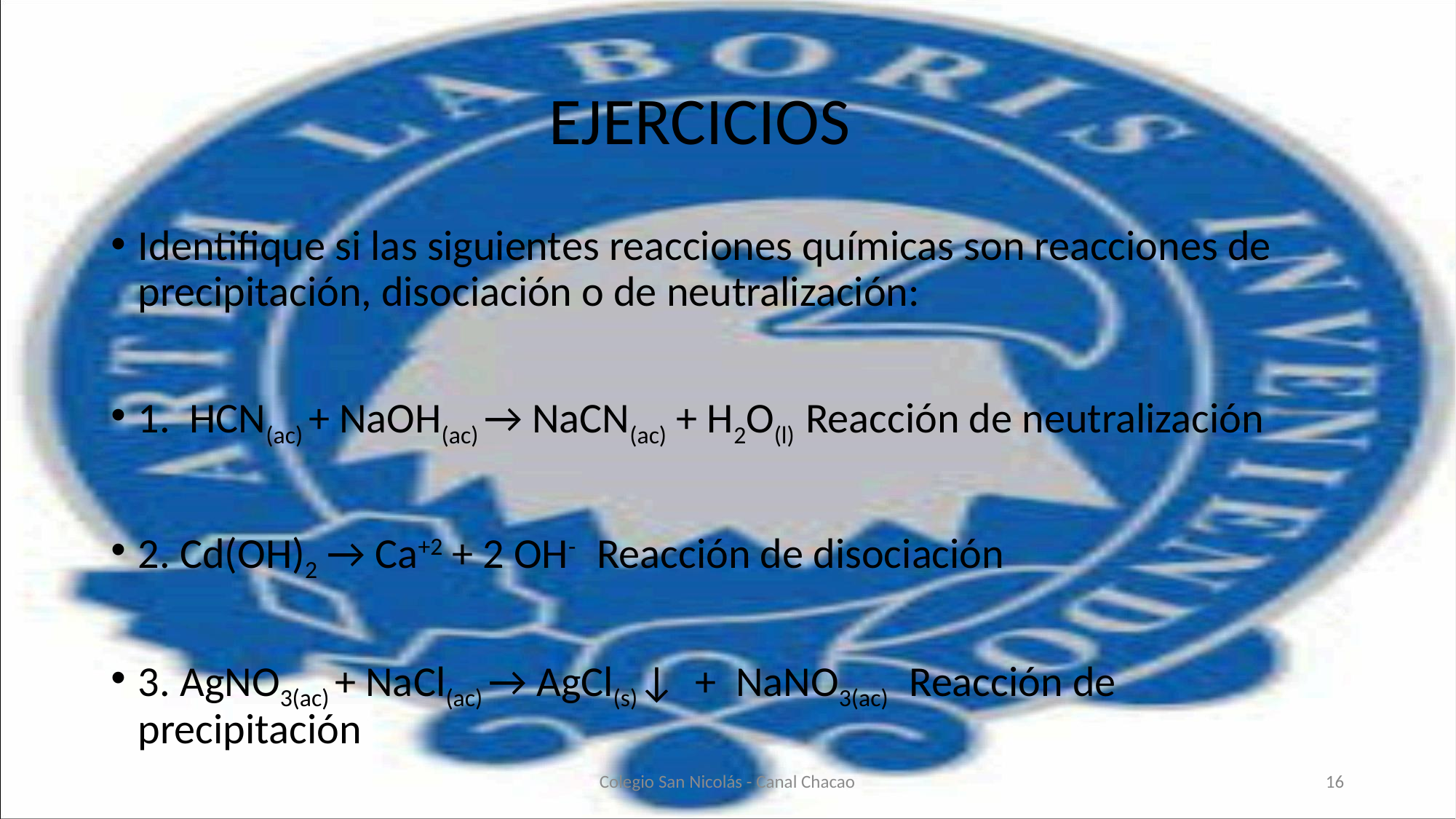

# EJERCICIOS
Identifique si las siguientes reacciones químicas son reacciones de precipitación, disociación o de neutralización:

1.  HCN(ac) + NaOH(ac) → NaCN(ac) + H2O(l)  Reacción de neutralización

2. Cd(OH)2 → Ca+2 + 2 OH-   Reacción de disociación

3. AgNO3(ac) + NaCl(ac) → AgCl(s)↓  +  NaNO3(ac)   Reacción de precipitación
Colegio San Nicolás - Canal Chacao
16